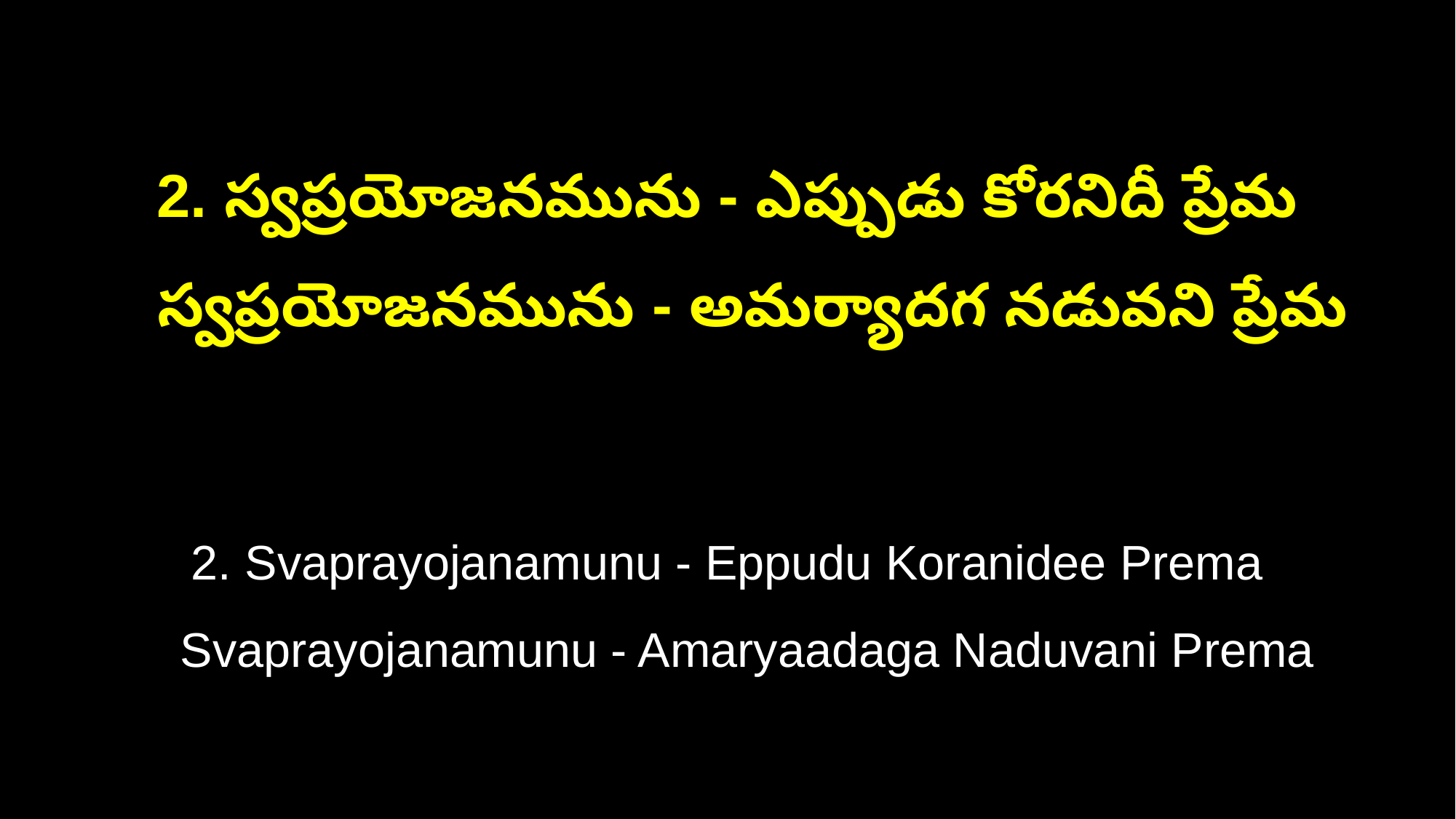

2. స్వప్రయోజనమును - ఎప్పుడు కోరనిదీ ప్రేమ
   స్వప్రయోజనమును - అమర్యాదగ నడువని ప్రేమ
2. Svaprayojanamunu - Eppudu Koranidee Prema
   Svaprayojanamunu - Amaryaadaga Naduvani Prema